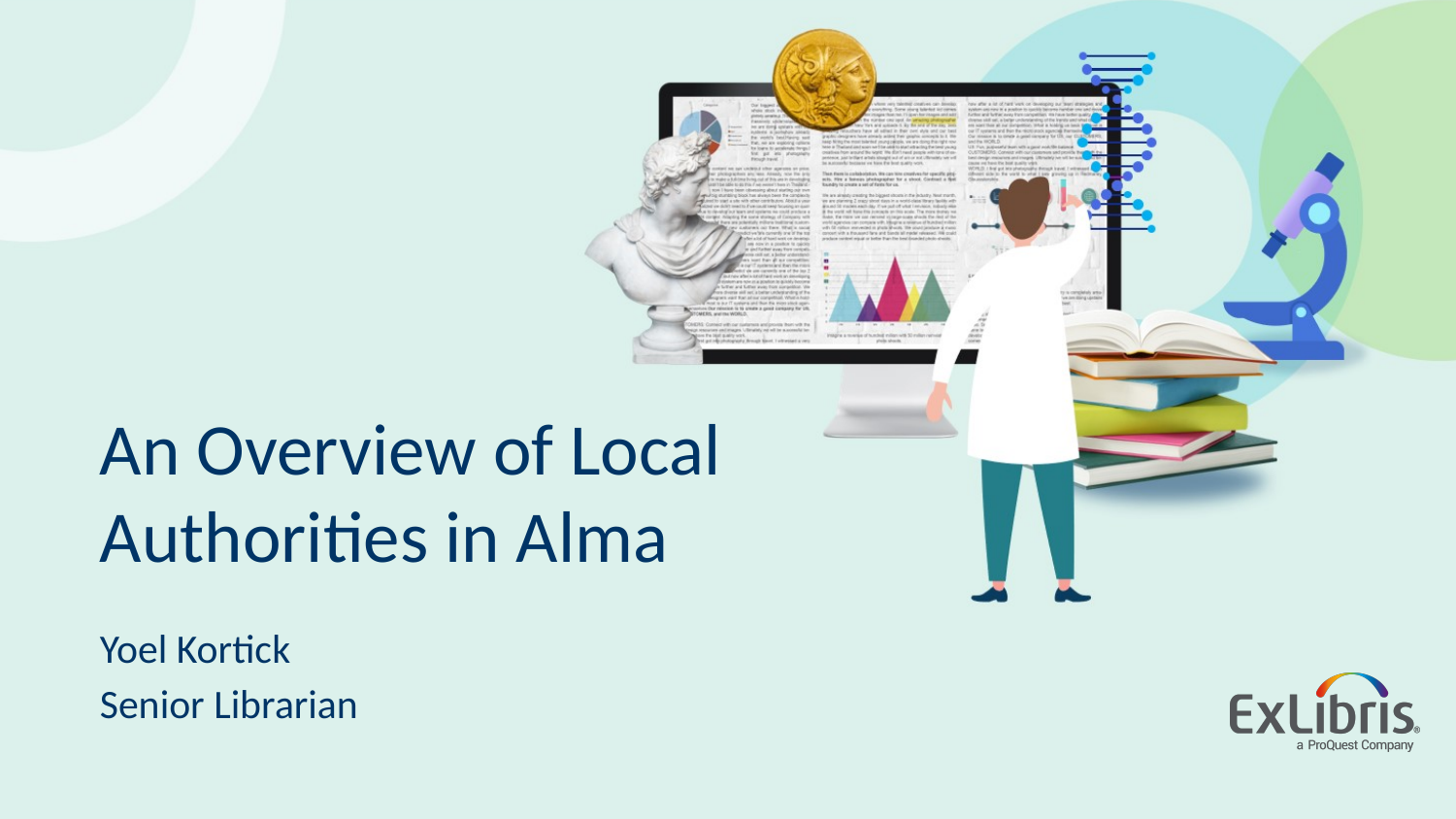

# An Overview of Local Authorities in Alma
Yoel Kortick
Senior Librarian